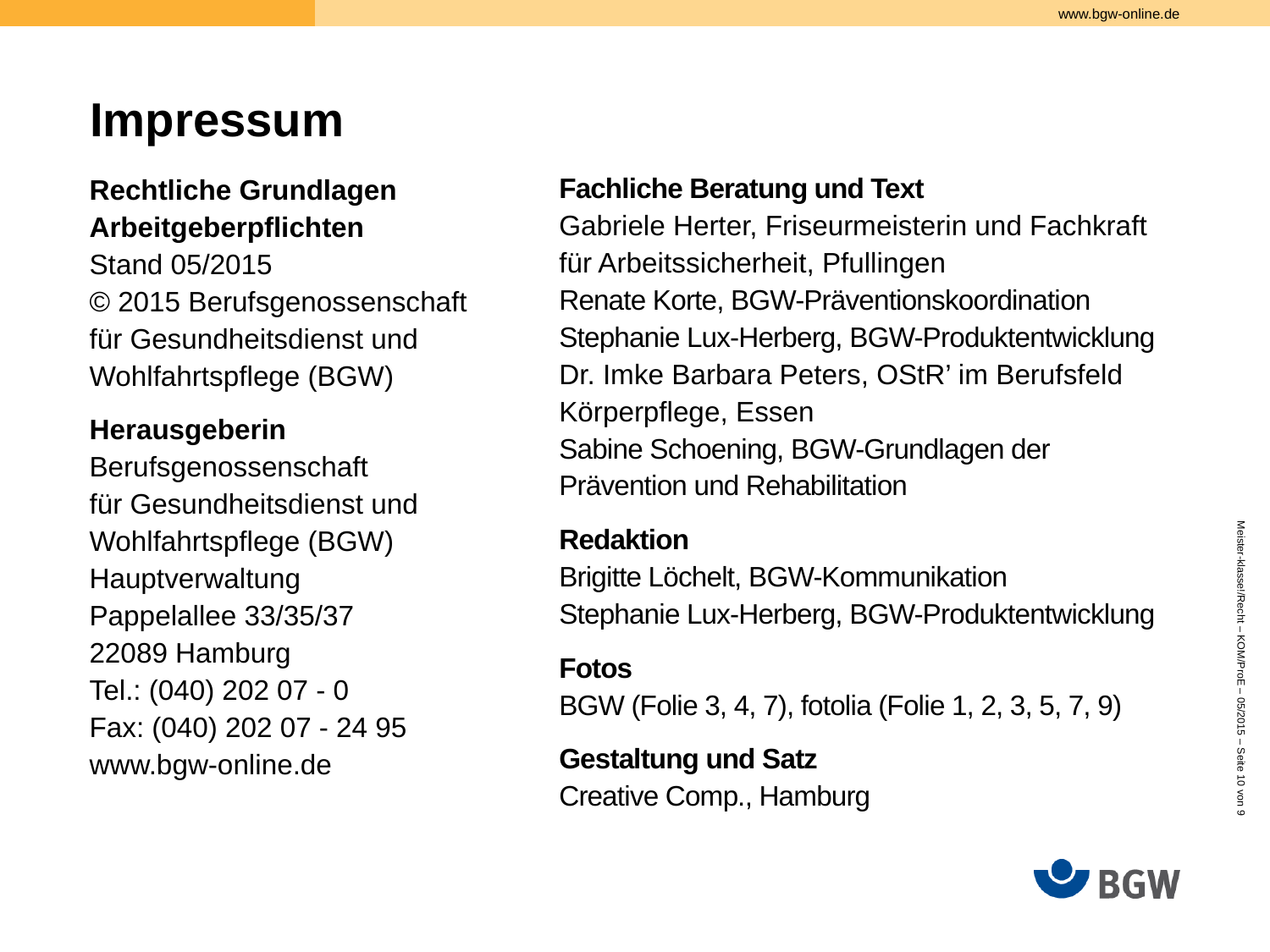

# Impressum
Fachliche Beratung und Text
Gabriele Herter, Friseurmeisterin und Fachkraft für Arbeitssicherheit, Pfullingen
Renate Korte, BGW-Präventionskoordination
Stephanie Lux-Herberg, BGW-Produktentwicklung
Dr. Imke Barbara Peters, OStR’ im Berufsfeld Körperpflege, Essen
Sabine Schoening, BGW-Grundlagen der Prävention und Rehabilitation

Redaktion
Brigitte Löchelt, BGW-Kommunikation
Stephanie Lux-Herberg, BGW-Produktentwicklung

Fotos
BGW (Folie 3, 4, 7), fotolia (Folie 1, 2, 3, 5, 7, 9)

Gestaltung und Satz
Creative Comp., Hamburg

Rechtliche Grundlagen
Arbeitgeberpflichten
Stand 05/2015
© 2015 Berufsgenossenschaft
für Gesundheitsdienst und Wohlfahrtspflege (BGW)

Herausgeberin
Berufsgenossenschaft
für Gesundheitsdienst und Wohlfahrtspflege (BGW)
Hauptverwaltung
Pappelallee 33/35/37
22089 Hamburg
Tel.: (040) 202 07 - 0
Fax: (040) 202 07 - 24 95
www.bgw-online.de